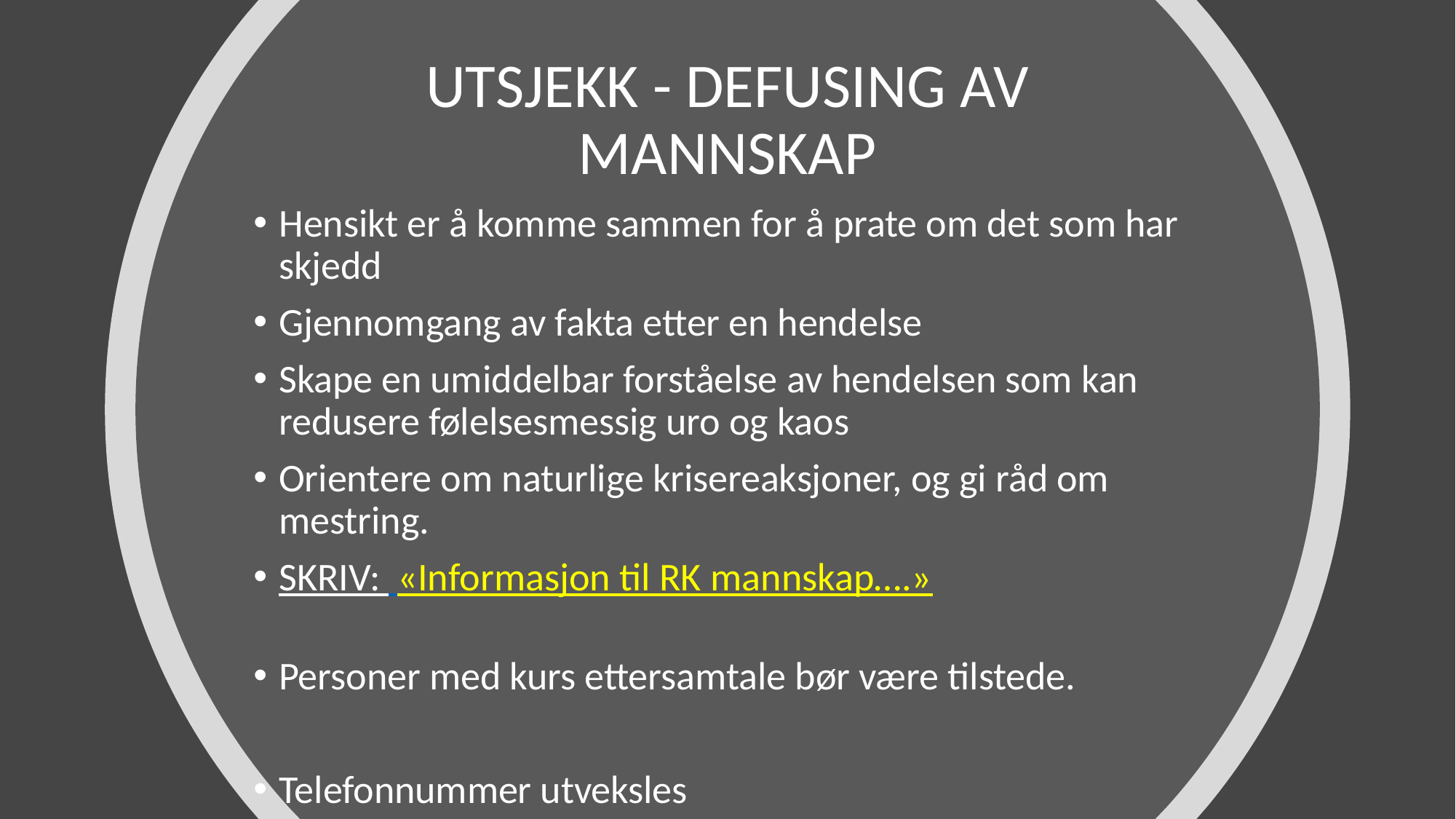

# UTSJEKK - DEFUSING AV MANNSKAP
Hensikt er å komme sammen for å prate om det som har skjedd
Gjennomgang av fakta etter en hendelse
Skape en umiddelbar forståelse av hendelsen som kan  redusere følelsesmessig uro og kaos
Orientere om naturlige krisereaksjoner, og gi råd om mestring.
SKRIV:  «Informasjon til RK mannskap….»
Personer med kurs ettersamtale bør være tilstede.

Telefonnummer utveksles